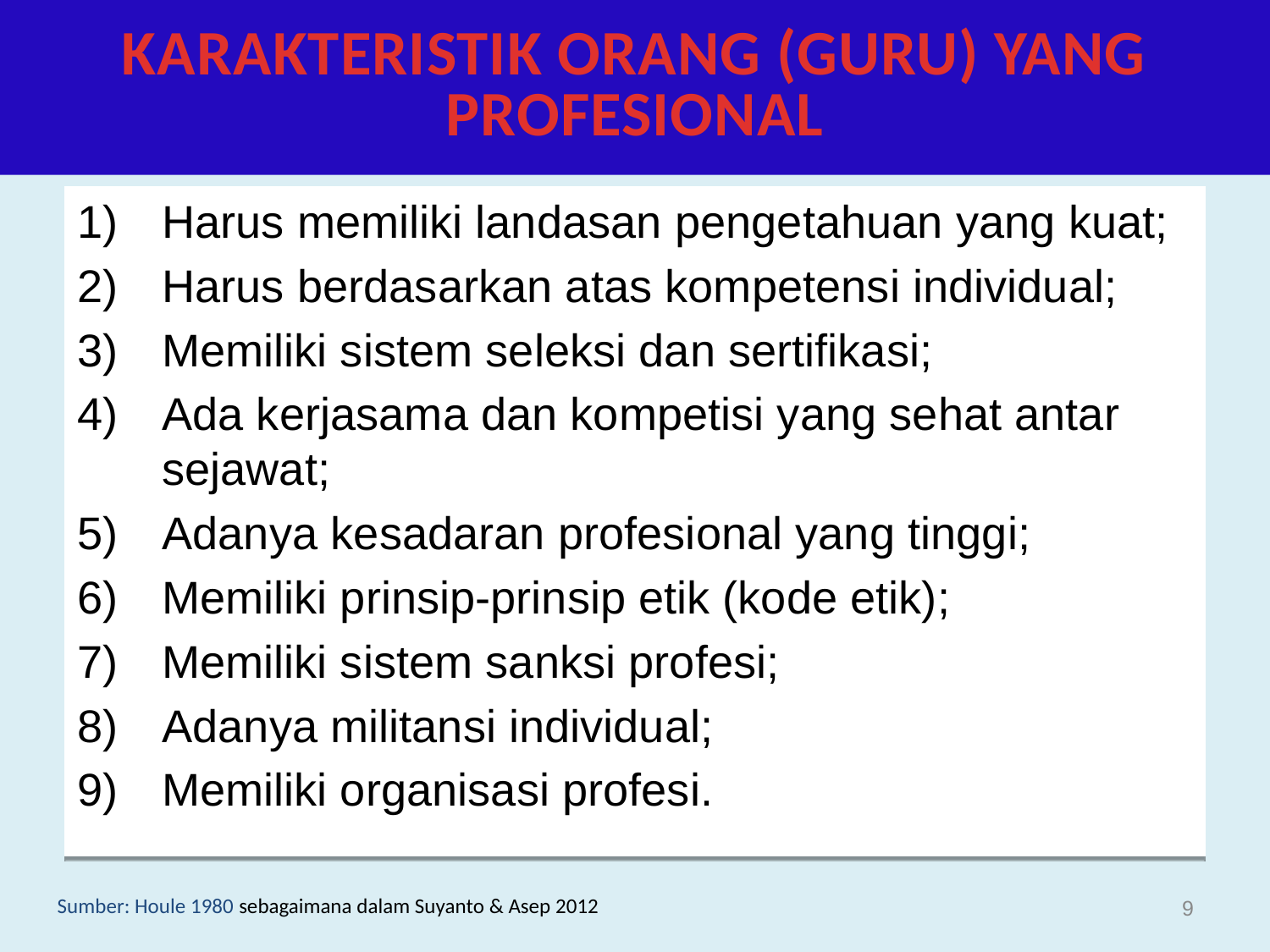

KARAKTERISTIK ORANG (GURU) YANG PROFESIONAL
Harus memiliki landasan pengetahuan yang kuat;
Harus berdasarkan atas kompetensi individual;
Memiliki sistem seleksi dan sertifikasi;
Ada kerjasama dan kompetisi yang sehat antar sejawat;
Adanya kesadaran profesional yang tinggi;
Memiliki prinsip-prinsip etik (kode etik);
Memiliki sistem sanksi profesi;
Adanya militansi individual;
Memiliki organisasi profesi.
9
Sumber: Houle 1980 sebagaimana dalam Suyanto & Asep 2012